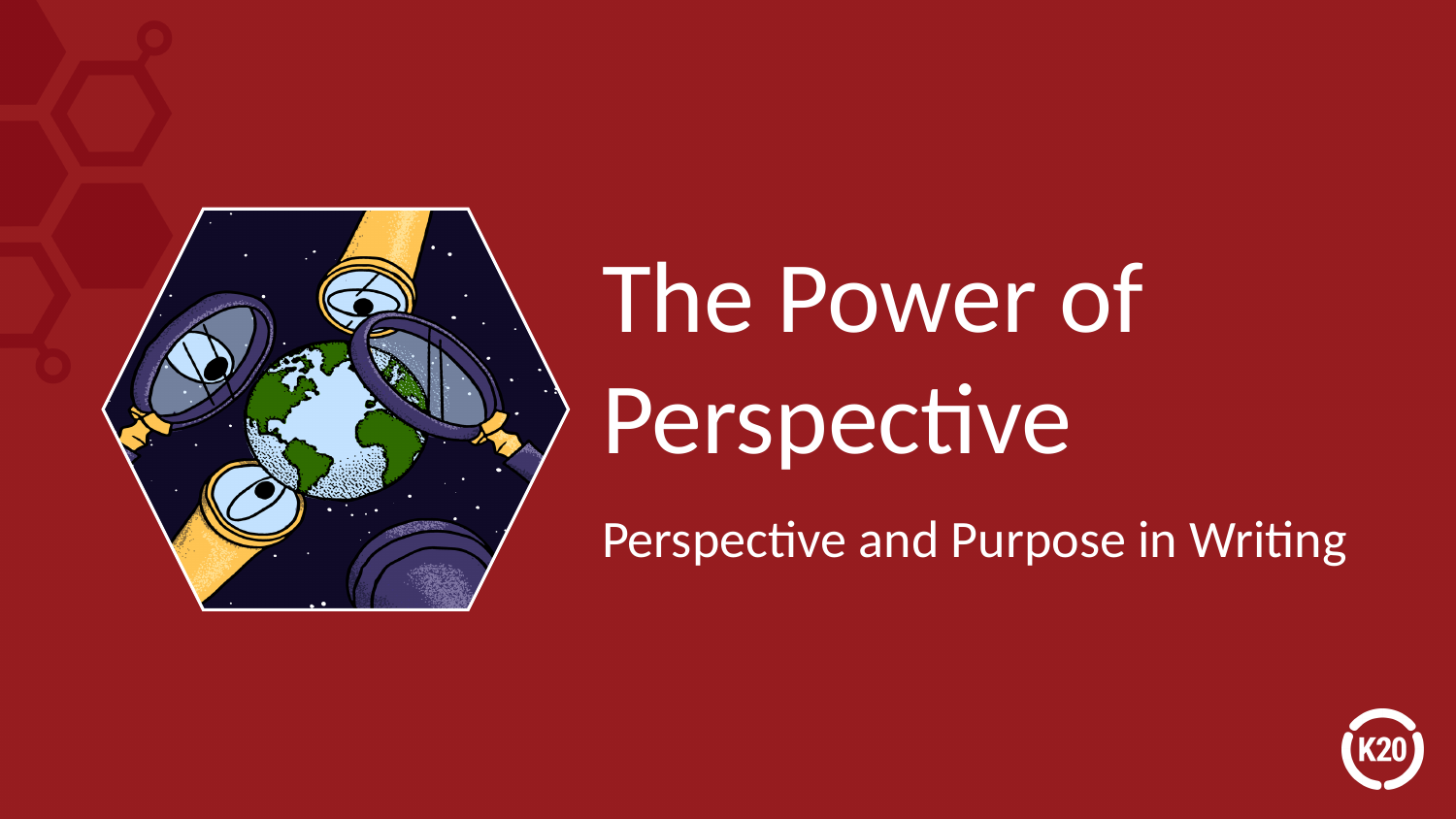

# The Power of Perspective

Perspective and Purpose in Writing